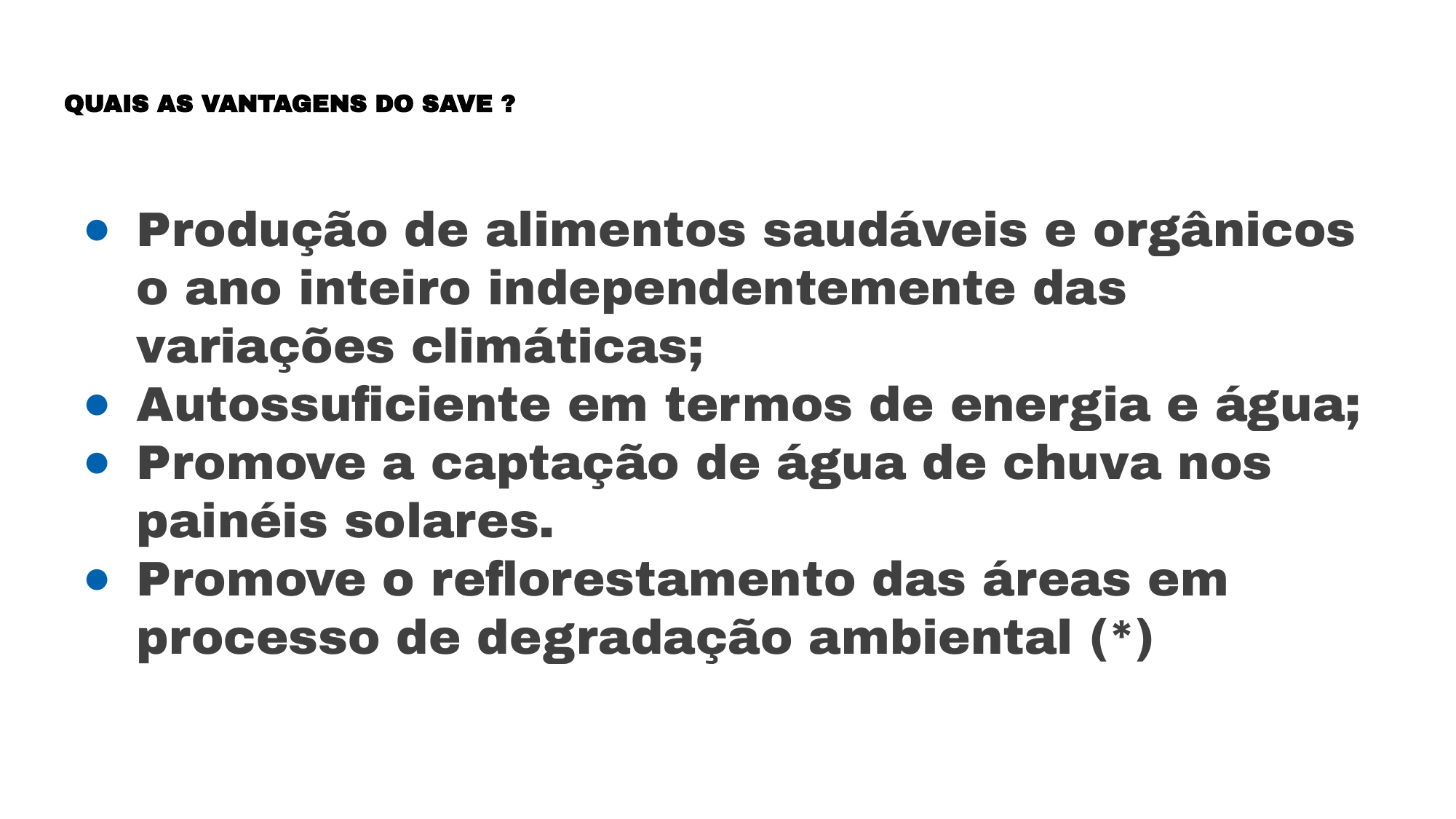

# QUAIS AS VANTAGENS DO SAVE ?
Produção de alimentos saudáveis e orgânicos o ano inteiro independentemente das variações climáticas;
Autossuficiente em termos de energia e água;
Promove a captação de água de chuva nos painéis solares.
Promove o reflorestamento das áreas em processo de degradação ambiental (*)